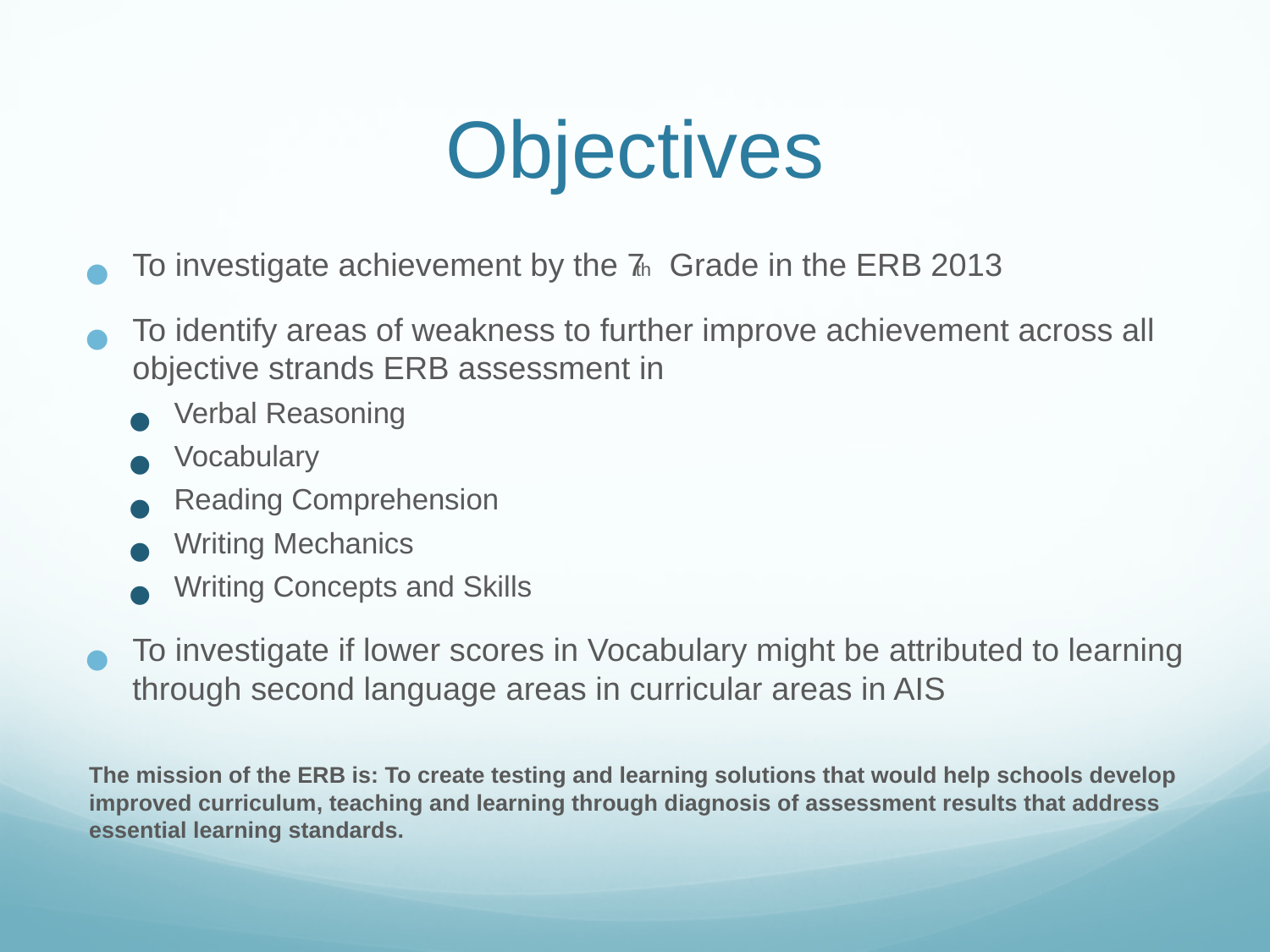

To investigate achievement by the 7th Grade in the ERB 2013
To identify areas of weakness to further improve achievement across all objective strands ERB assessment in
Verbal Reasoning
Vocabulary
Reading Comprehension
Writing Mechanics
Writing Concepts and Skills
To investigate if lower scores in Vocabulary might be attributed to learning through second language areas in curricular areas in AIS
The mission of the ERB is: To create testing and learning solutions that would help schools develop improved curriculum, teaching and learning through diagnosis of assessment results that address essential learning standards.
# Objectives